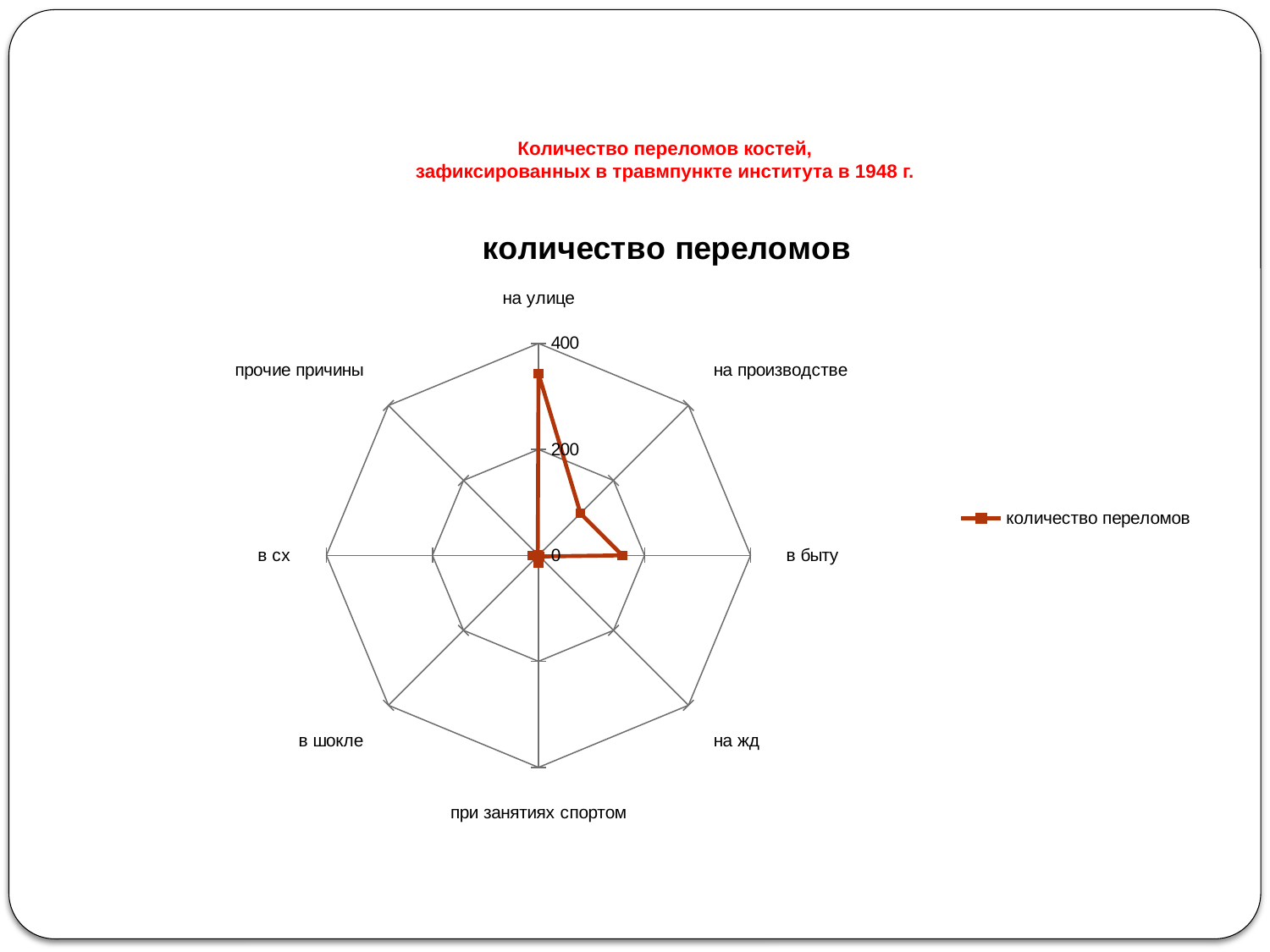

# Количество переломов костей, зафиксированных в травмпункте института в 1948 г.

### Chart:

| Category | количество переломов |
|---|---|
| на улице | 343.0 |
| на производстве | 112.0 |
| в быту | 158.0 |
| на жд | 3.0 |
| при занятиях спортом | 15.0 |
| в шокле | 2.0 |
| в сх | 11.0 |
| прочие причины | 2.0 |